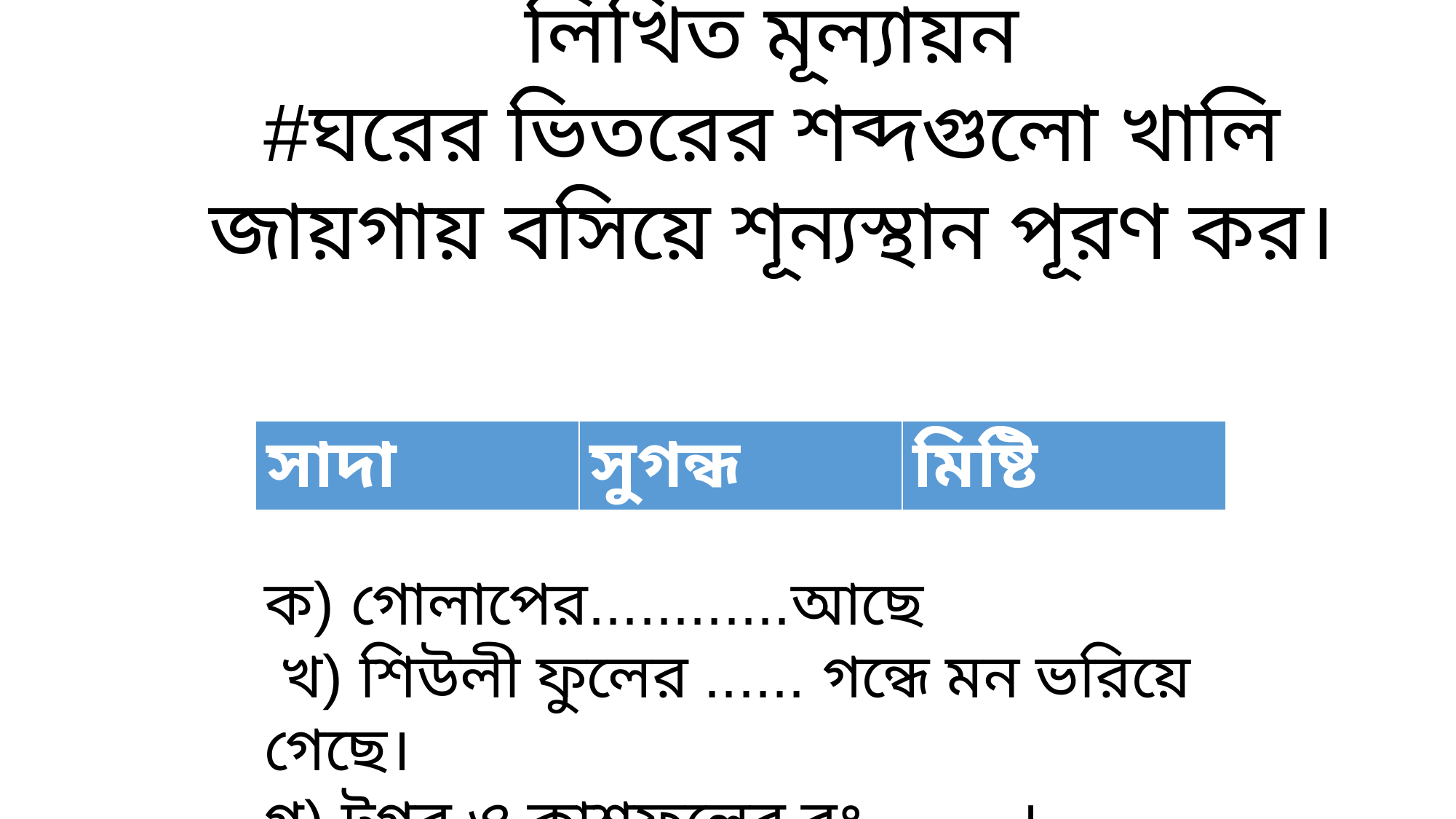

লিখিত মূল্যায়ন
#ঘরের ভিতরের শব্দগুলো খালি জায়গায় বসিয়ে শূন্যস্থান পূরণ কর।

| সাদা | সুগন্ধ | মিষ্টি |
| --- | --- | --- |
ক) গোলাপের............আছে
 খ) শিউলী ফুলের ...... গন্ধে মন ভরিয়ে গেছে।
গ) টগর ও কাশফুলের রং.........।